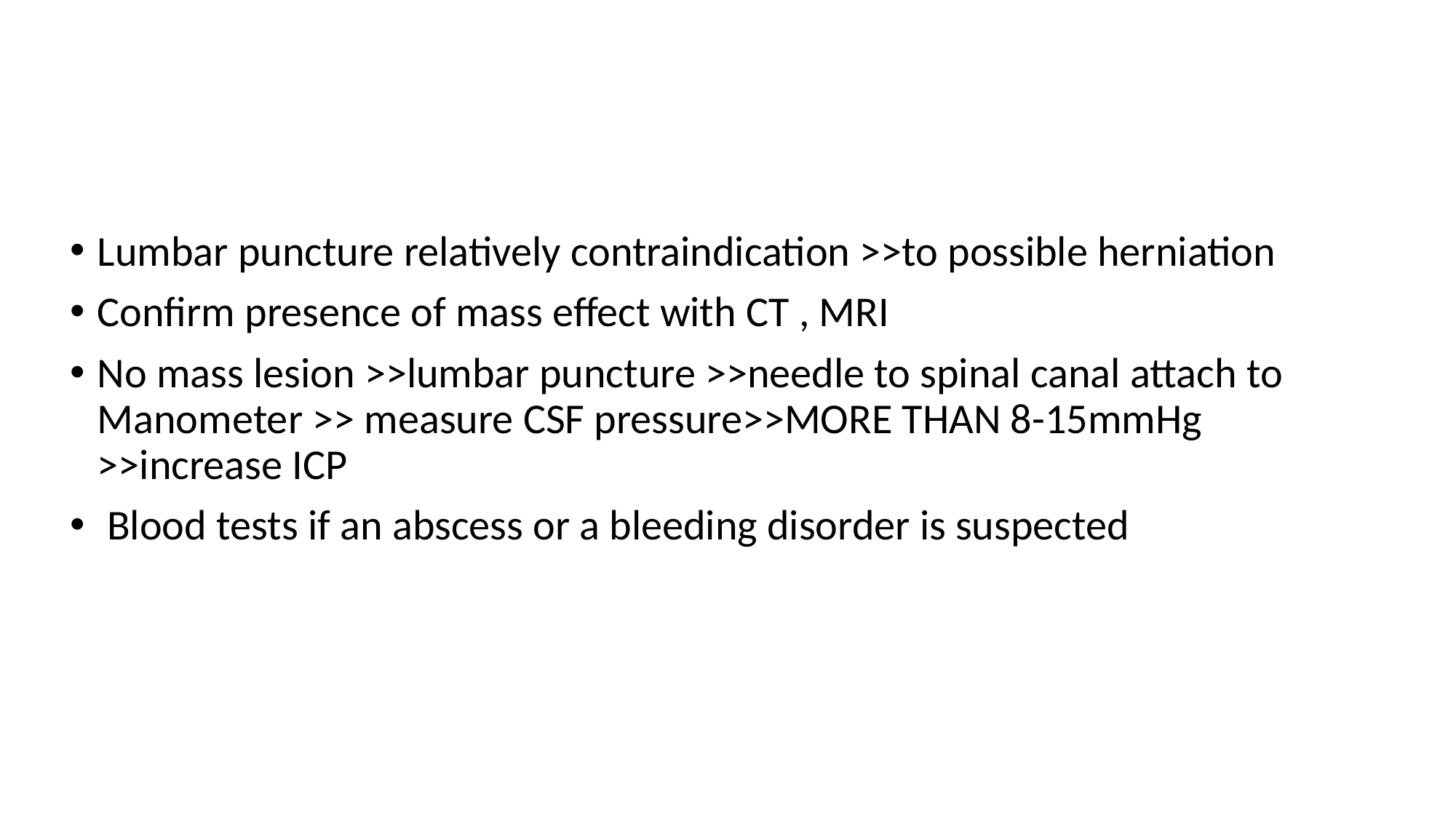

#
Lumbar puncture relatively contraindication >>to possible herniation
Confirm presence of mass effect with CT , MRI
No mass lesion >>lumbar puncture >>needle to spinal canal attach to Manometer >> measure CSF pressure>>MORE THAN 8-15mmHg >>increase ICP
 Blood tests if an abscess or a bleeding disorder is suspected